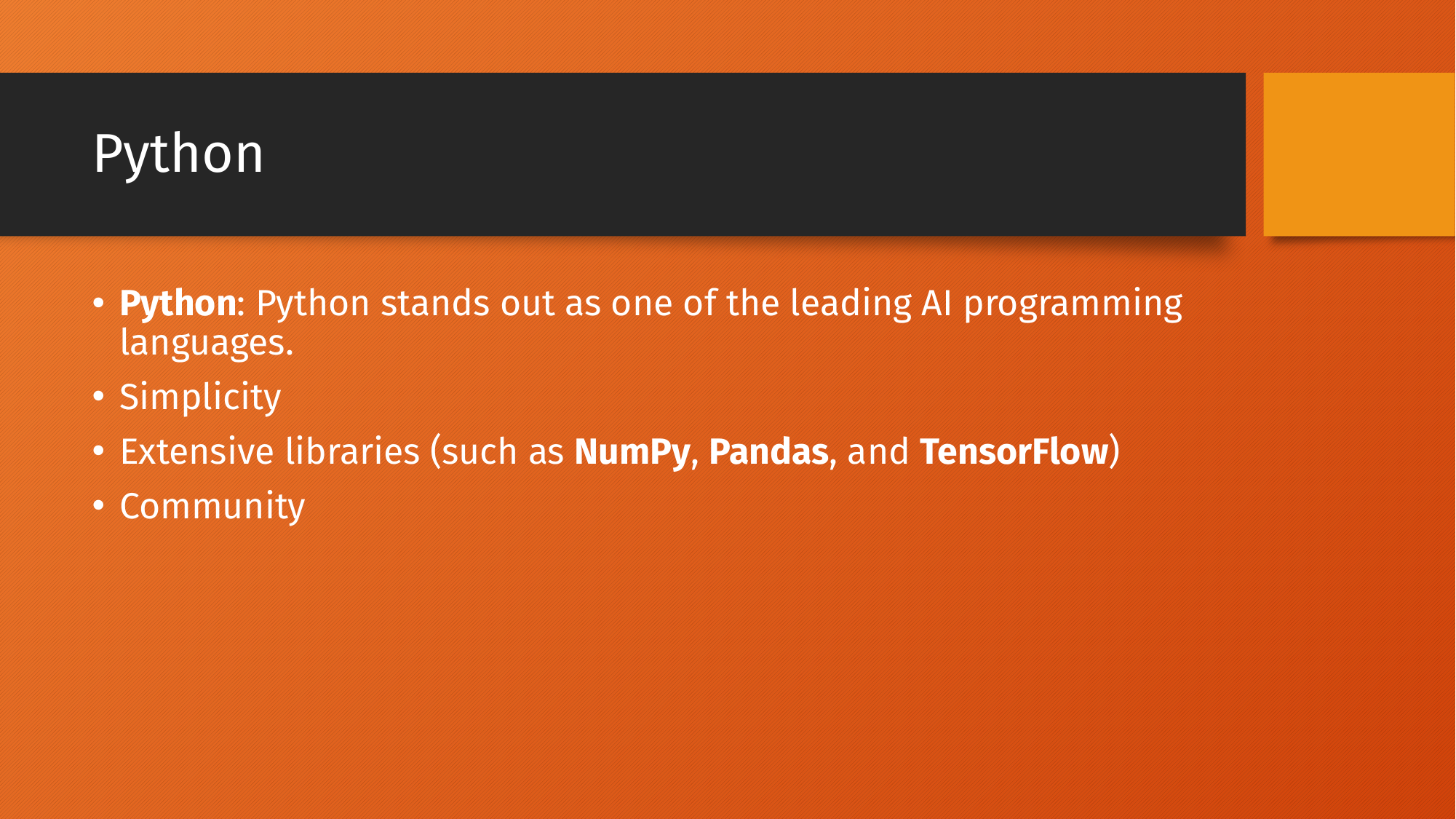

# Python
Python: Python stands out as one of the leading AI programming languages.
Simplicity
Extensive libraries (such as NumPy, Pandas, and TensorFlow)
Community